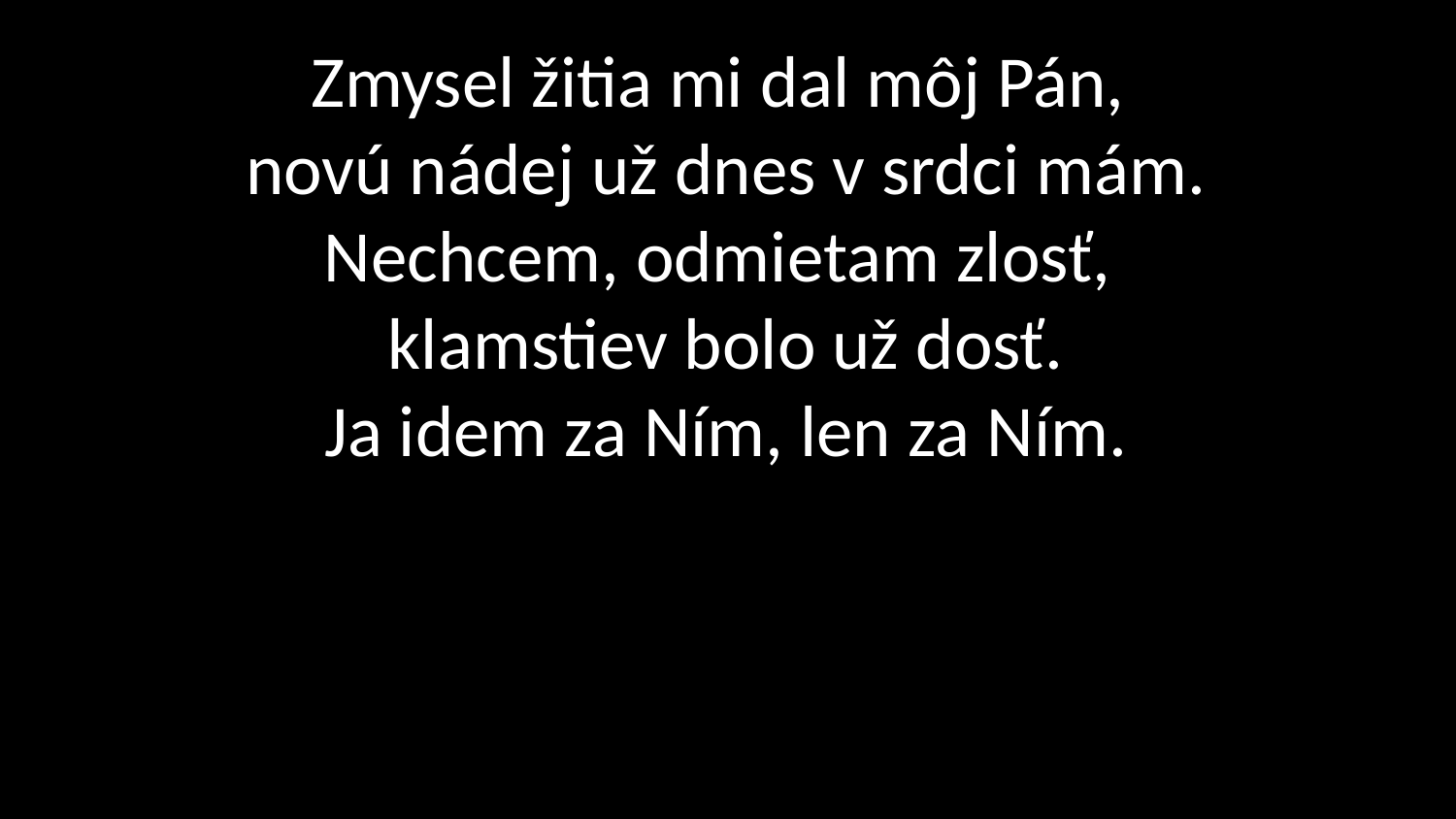

# Zmysel žitia mi dal môj Pán, novú nádej už dnes v srdci mám. Nechcem, odmietam zlosť, klamstiev bolo už dosť. Ja idem za Ním, len za Ním.